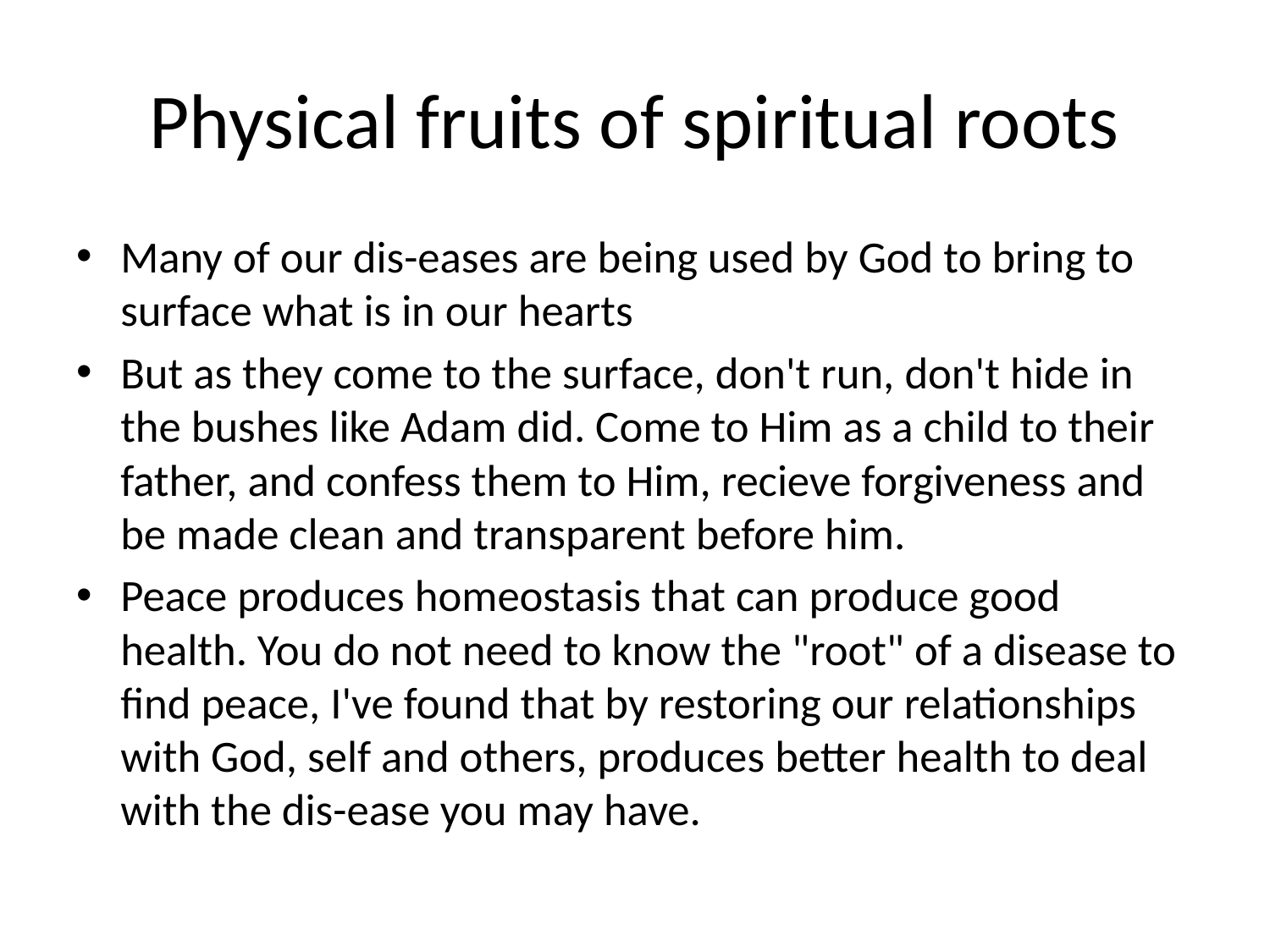

# Physical fruits of spiritual roots
Many of our dis-eases are being used by God to bring to surface what is in our hearts
But as they come to the surface, don't run, don't hide in the bushes like Adam did. Come to Him as a child to their father, and confess them to Him, recieve forgiveness and be made clean and transparent before him.
Peace produces homeostasis that can produce good health. You do not need to know the "root" of a disease to find peace, I've found that by restoring our relationships with God, self and others, produces better health to deal with the dis-ease you may have.